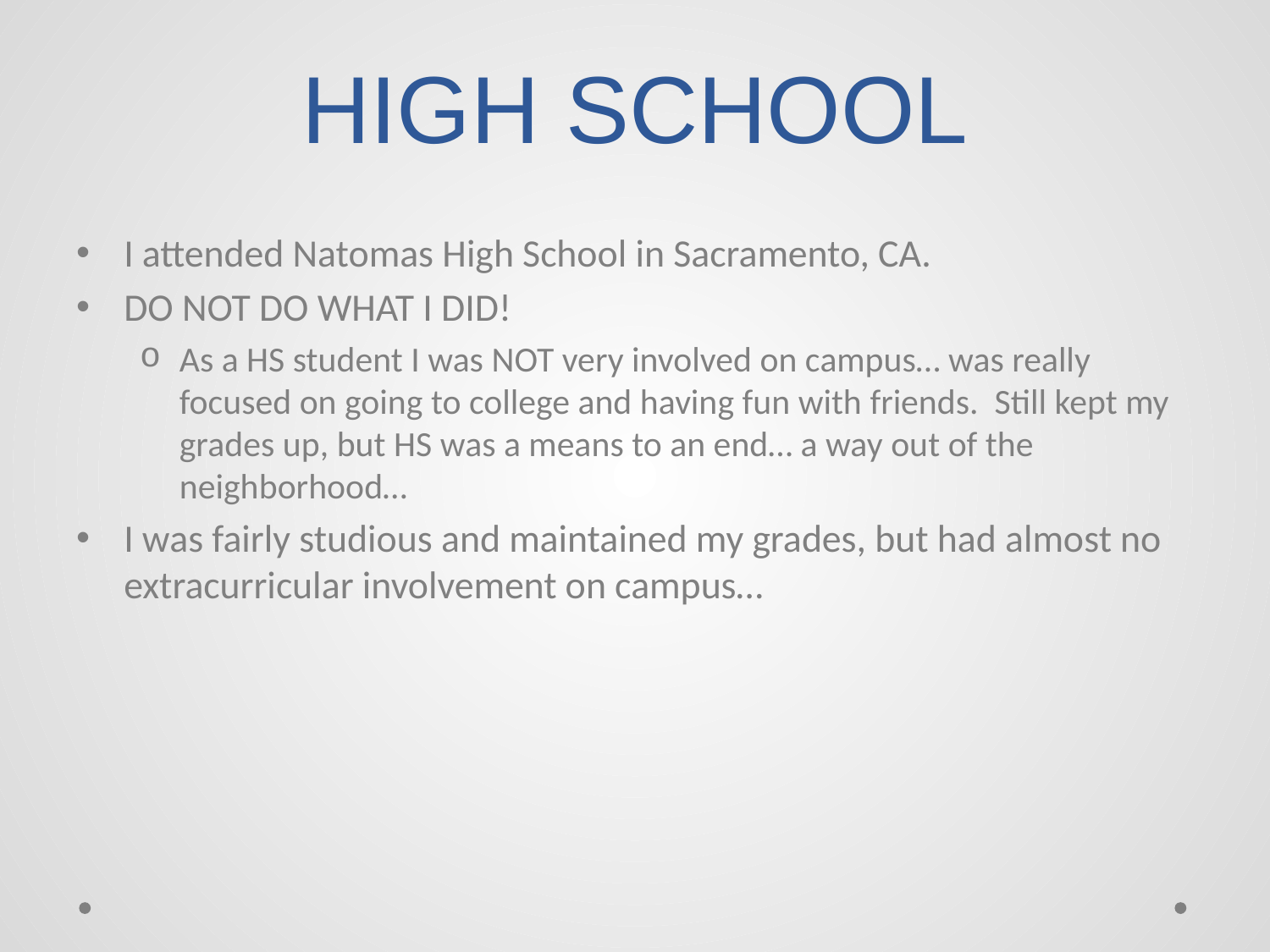

# HIGH SCHOOL
I attended Natomas High School in Sacramento, CA.
DO NOT DO WHAT I DID!
As a HS student I was NOT very involved on campus… was really focused on going to college and having fun with friends.  Still kept my grades up, but HS was a means to an end… a way out of the neighborhood…
I was fairly studious and maintained my grades, but had almost no extracurricular involvement on campus…